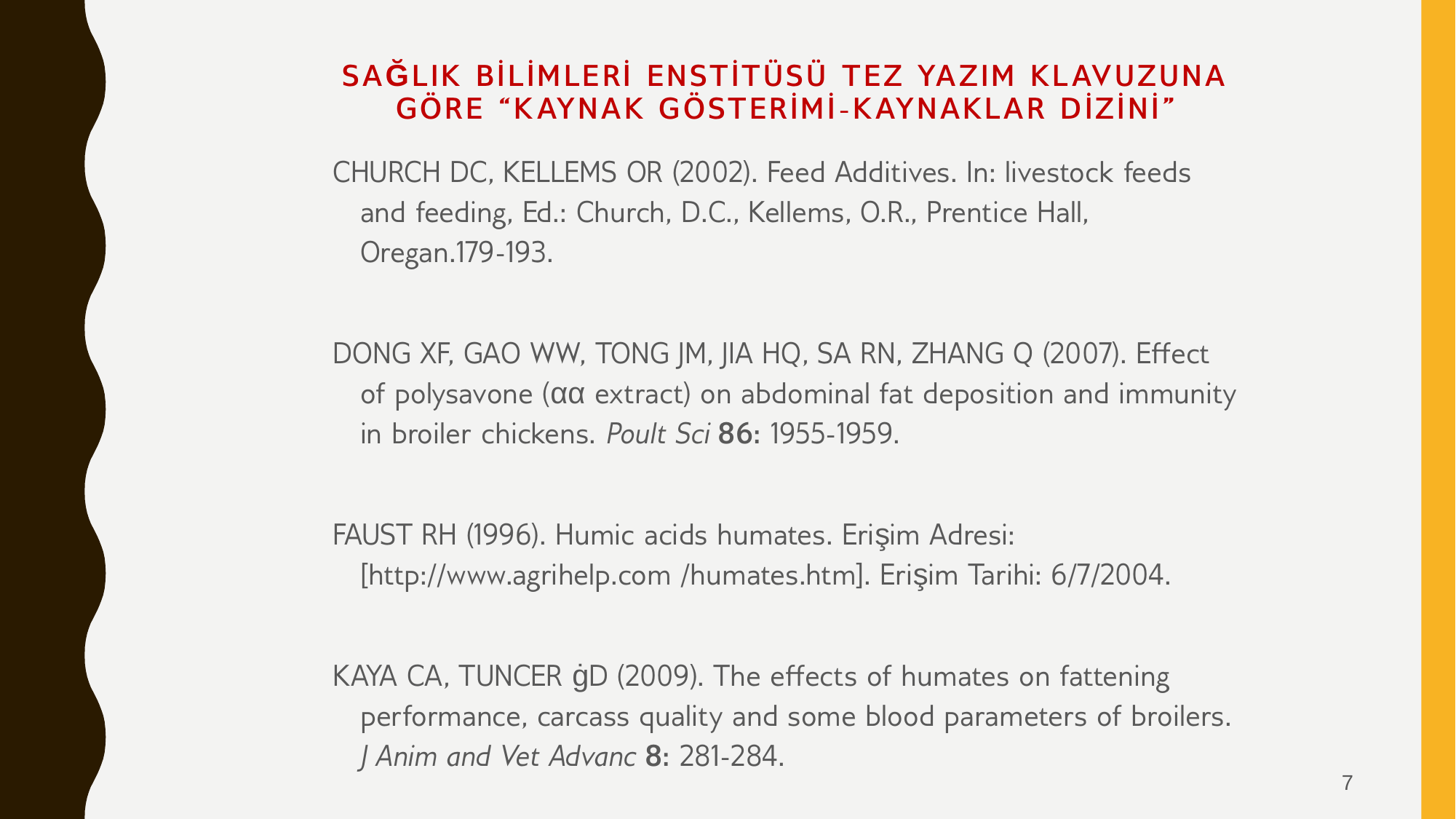

# SAĞLIK BİLİMLERİ ENSTİTÜSÜ TEZ YAZIM KLAVUZUNA GÖRE “KAYNAK GÖSTERİMİ-KAYNAKLAR DİZİNİ”
CHURCH DC, KELLEMS OR (2002). Feed Additives. In: livestock feeds and feeding, Ed.: Church, D.C., Kellems, O.R., Prentice Hall, Oregan.179-193.

DONG XF, GAO WW, TONG JM, JIA HQ, SA RN, ZHANG Q (2007). Effect of polysavone (αα extract) on abdominal fat deposition and immunity in broiler chickens. Poult Sci 86: 1955-1959.

FAUST RH (1996). Humic acids humates. Erişim Adresi: [http://www.agrihelp.com /humates.htm]. Erişim Tarihi: 6/7/2004.

KAYA CA, TUNCER ġD (2009). The effects of humates on fattening performance, carcass quality and some blood parameters of broilers. J Anim and Vet Advanc 8: 281-284.

7